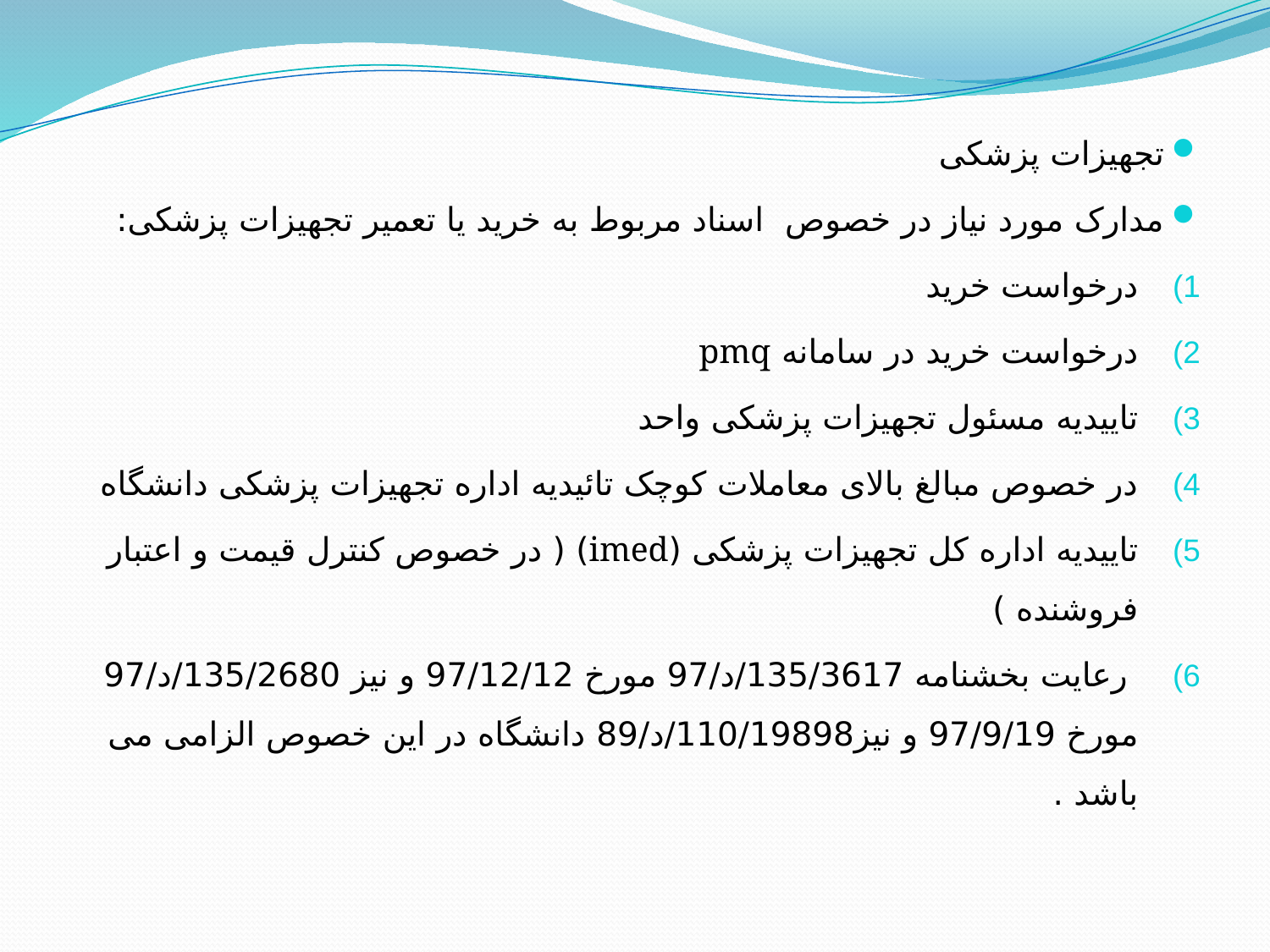

تجهیزات پزشکی
مدارک مورد نیاز در خصوص  اسناد مربوط به خرید یا تعمیر تجهیزات پزشکی:
درخواست خرید
درخواست خرید در سامانه pmq
تاییدیه مسئول تجهیزات پزشکی واحد
در خصوص مبالغ بالای معاملات کوچک تائیدیه اداره تجهیزات پزشکی دانشگاه
تاییدیه اداره کل تجهیزات پزشکی (imed) ( در خصوص کنترل قیمت و اعتبار فروشنده )
 رعایت بخشنامه 135/3617/د/97 مورخ 97/12/12 و نیز 135/2680/د/97 مورخ 97/9/19 و نیز110/19898/د/89 دانشگاه در این خصوص الزامی می باشد .